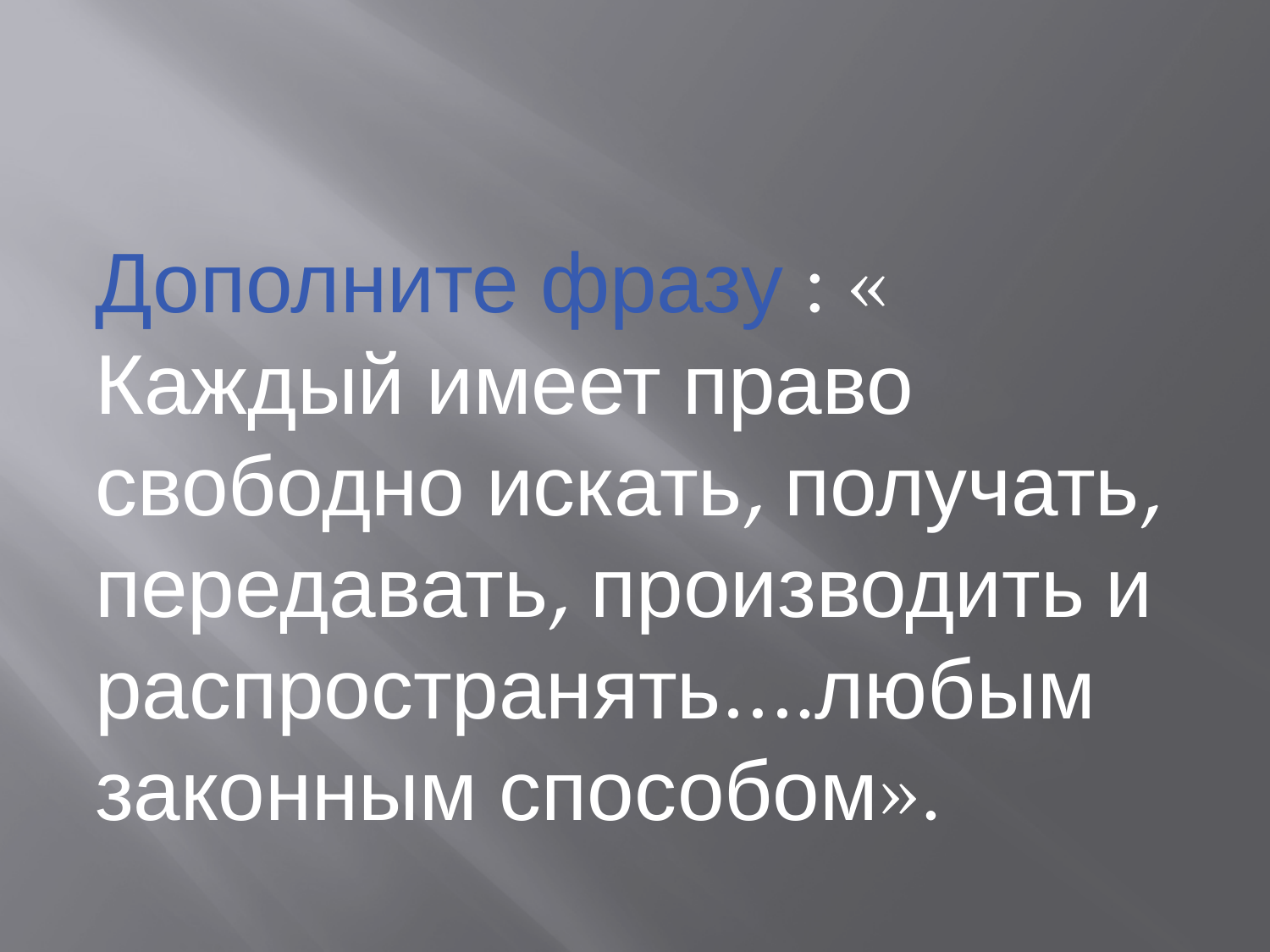

#
Дополните фразу : « Каждый имеет право свободно искать, получать, передавать, производить и распространять….любым законным способом».